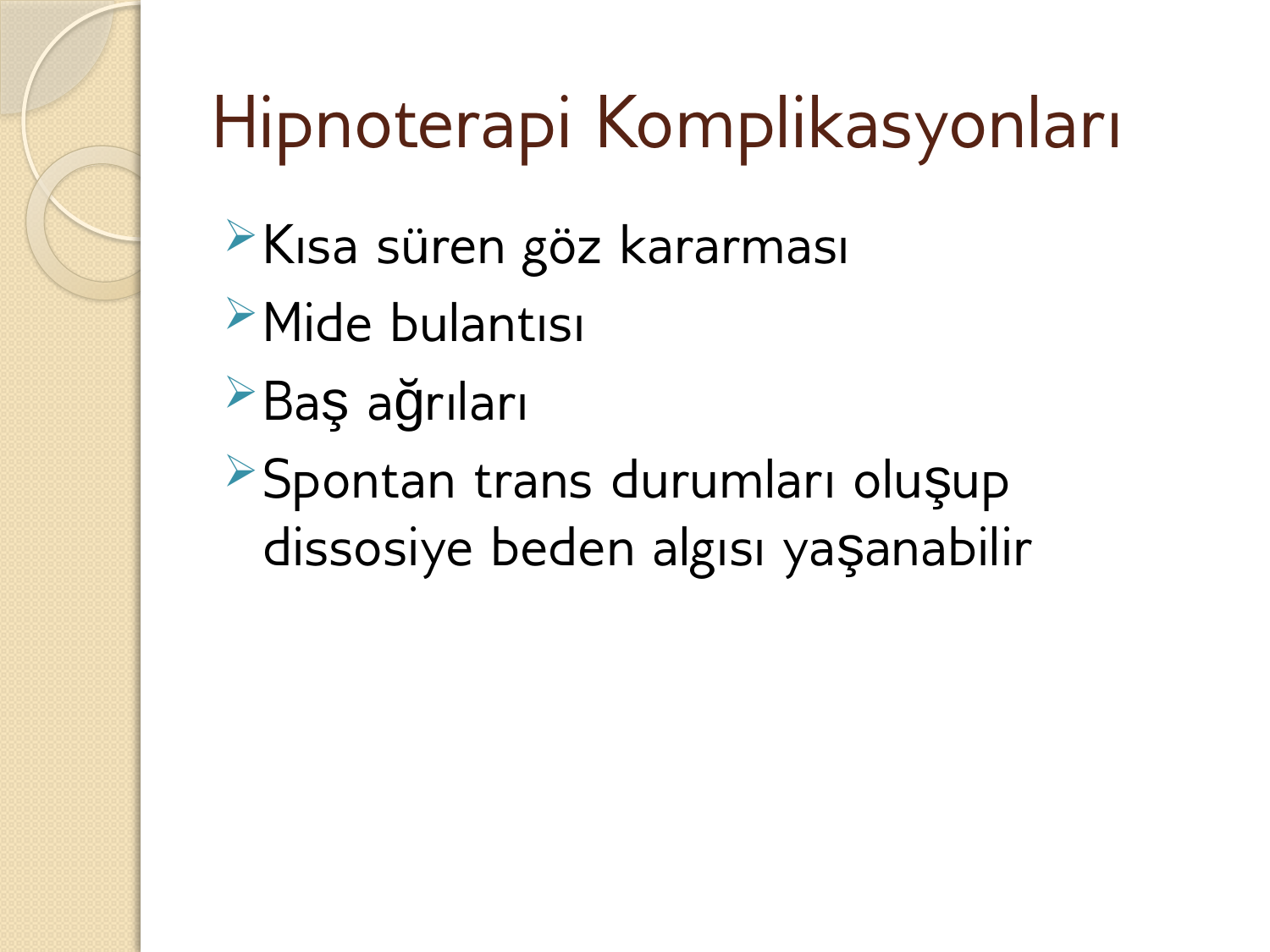

# Hipnoterapi Komplikasyonları
Kısa süren göz kararması
Mide bulantısı
Baş ağrıları
Spontan trans durumları oluşup dissosiye beden algısı yaşanabilir